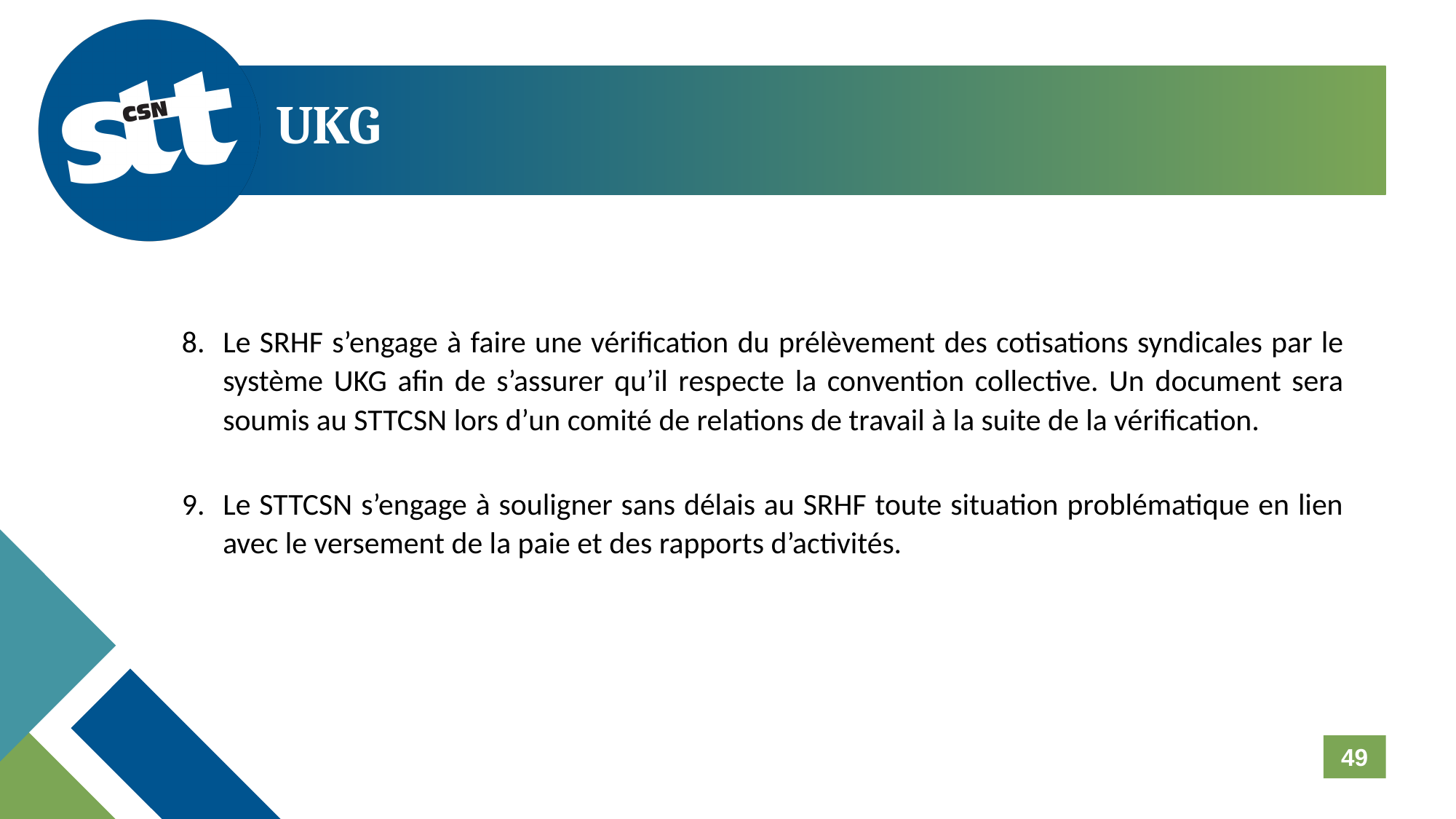

UKG
Le SRHF s’engage à faire une vérification du prélèvement des cotisations syndicales par le système UKG afin de s’assurer qu’il respecte la convention collective. Un document sera soumis au STTCSN lors d’un comité de relations de travail à la suite de la vérification.
Le STTCSN s’engage à souligner sans délais au SRHF toute situation problématique en lien avec le versement de la paie et des rapports d’activités.
49